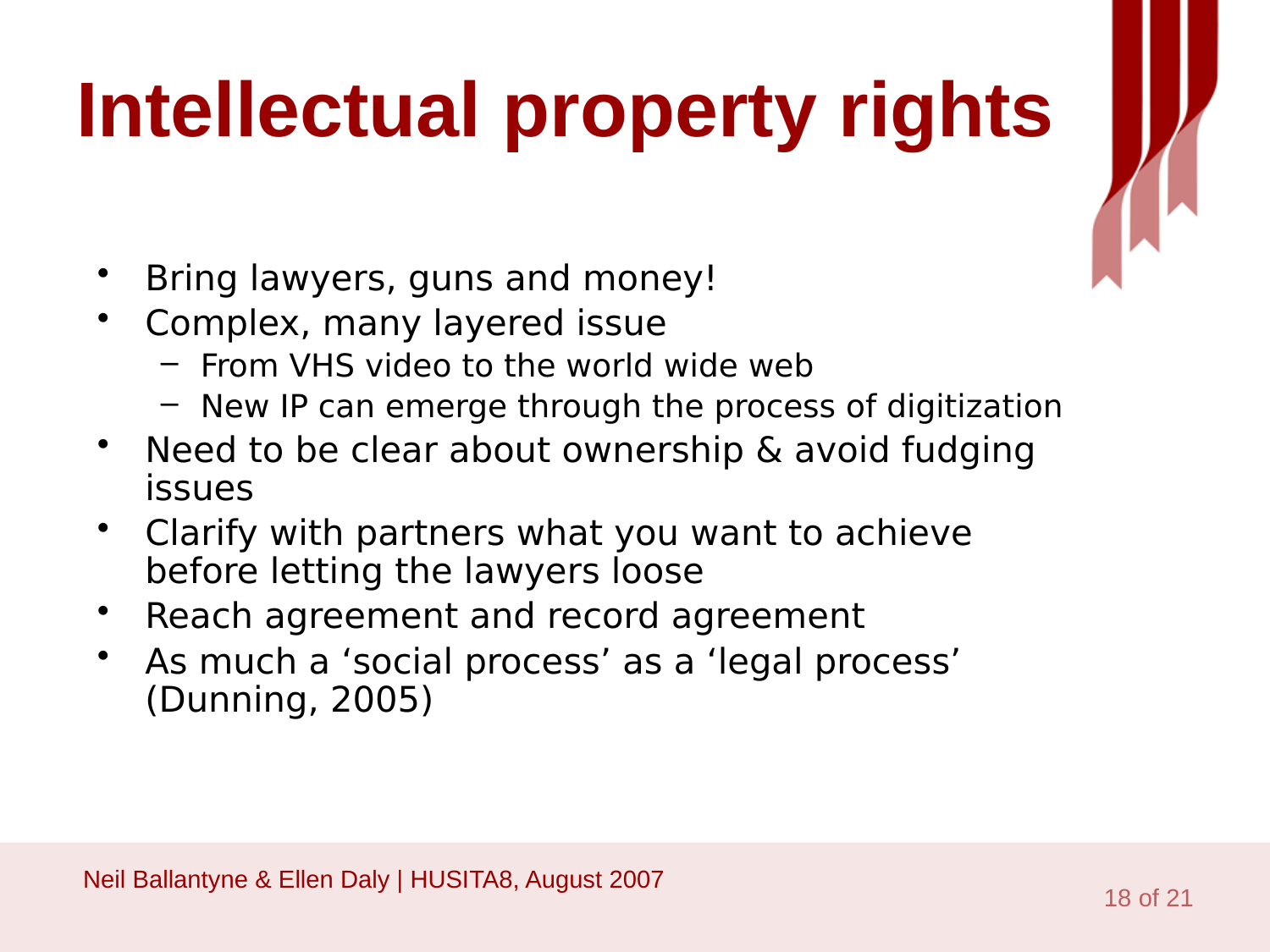

# Intellectual property rights
Bring lawyers, guns and money!
Complex, many layered issue
From VHS video to the world wide web
New IP can emerge through the process of digitization
Need to be clear about ownership & avoid fudging issues
Clarify with partners what you want to achieve before letting the lawyers loose
Reach agreement and record agreement
As much a ‘social process’ as a ‘legal process’ (Dunning, 2005)
 Neil Ballantyne & Ellen Daly | HUSITA8, August 2007
18 of 21